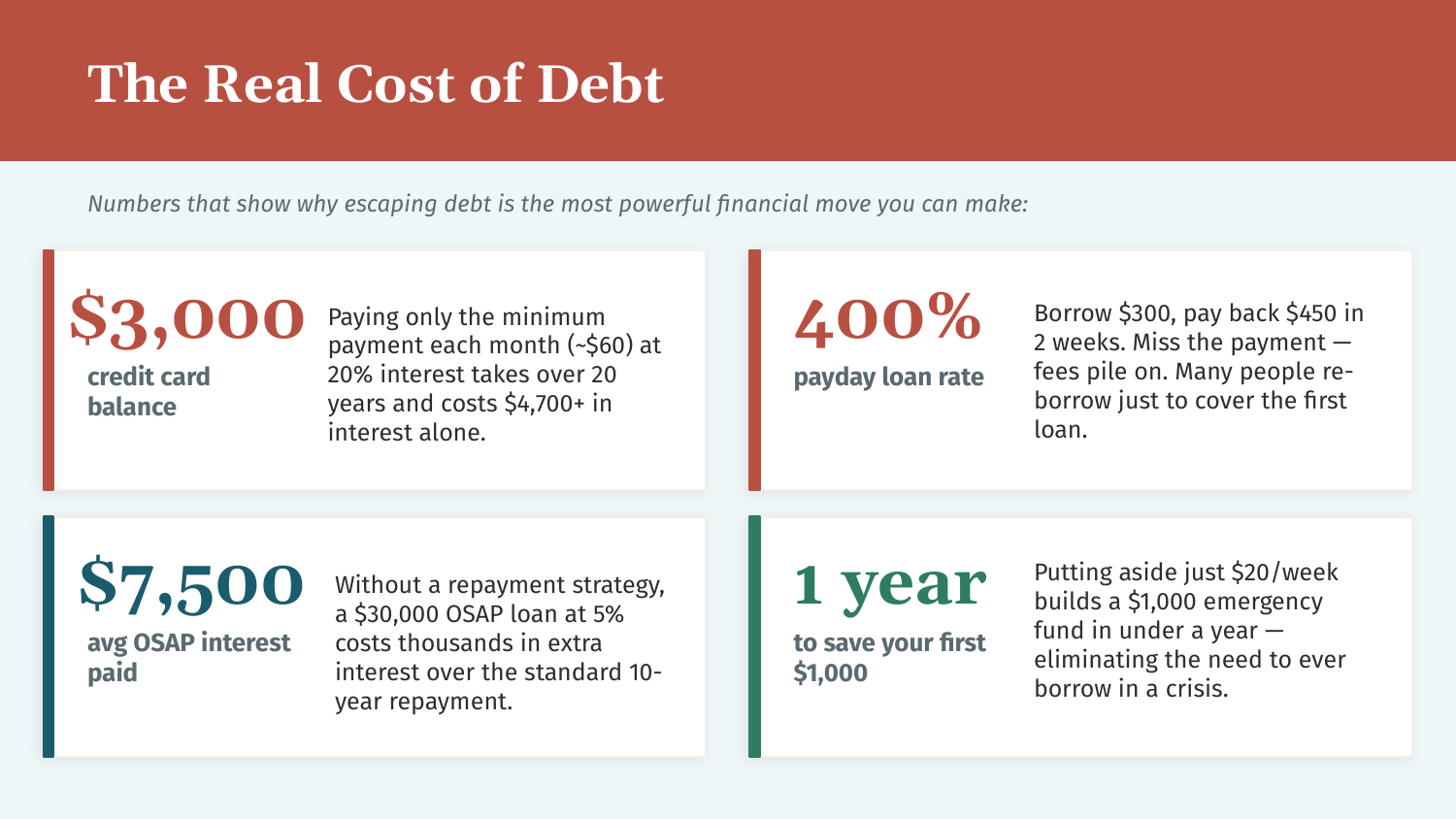

The Real Cost of Debt
Numbers that show why escaping debt is the most powerful financial move you can make:

400%
$3,000
Borrow $300, pay back $450 in 2 weeks. Miss the payment — fees pile on. Many people re-borrow just to cover the first loan.
Paying only the minimum payment each month (~$60) at 20% interest takes over 20 years and costs $4,700+ in interest alone.
payday loan rate
credit card balance

1 year
$7,500
Putting aside just $20/week builds a $1,000 emergency fund in under a year — eliminating the need to ever borrow in a crisis.
Without a repayment strategy, a $30,000 OSAP loan at 5% costs thousands in extra interest over the standard 10-year repayment.
avg OSAP interest paid
to save your first $1,000